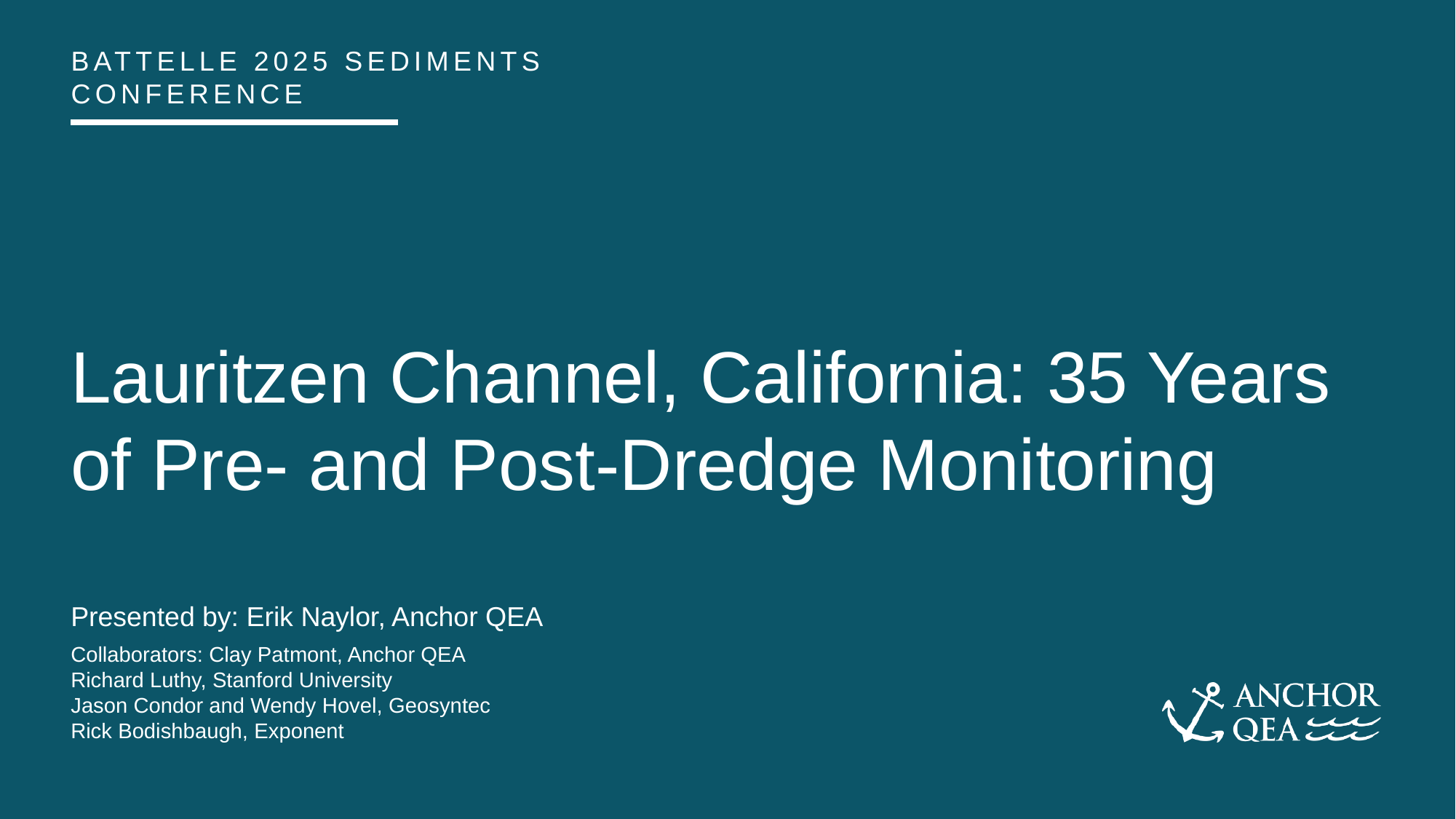

# Lauritzen Channel, California: 35 Years of Pre- and Post-Dredge Monitoring
Presented by: Erik Naylor, Anchor QEA
Collaborators: Clay Patmont, Anchor QEA
Richard Luthy, Stanford University
Jason Condor and Wendy Hovel, Geosyntec
Rick Bodishbaugh, Exponent